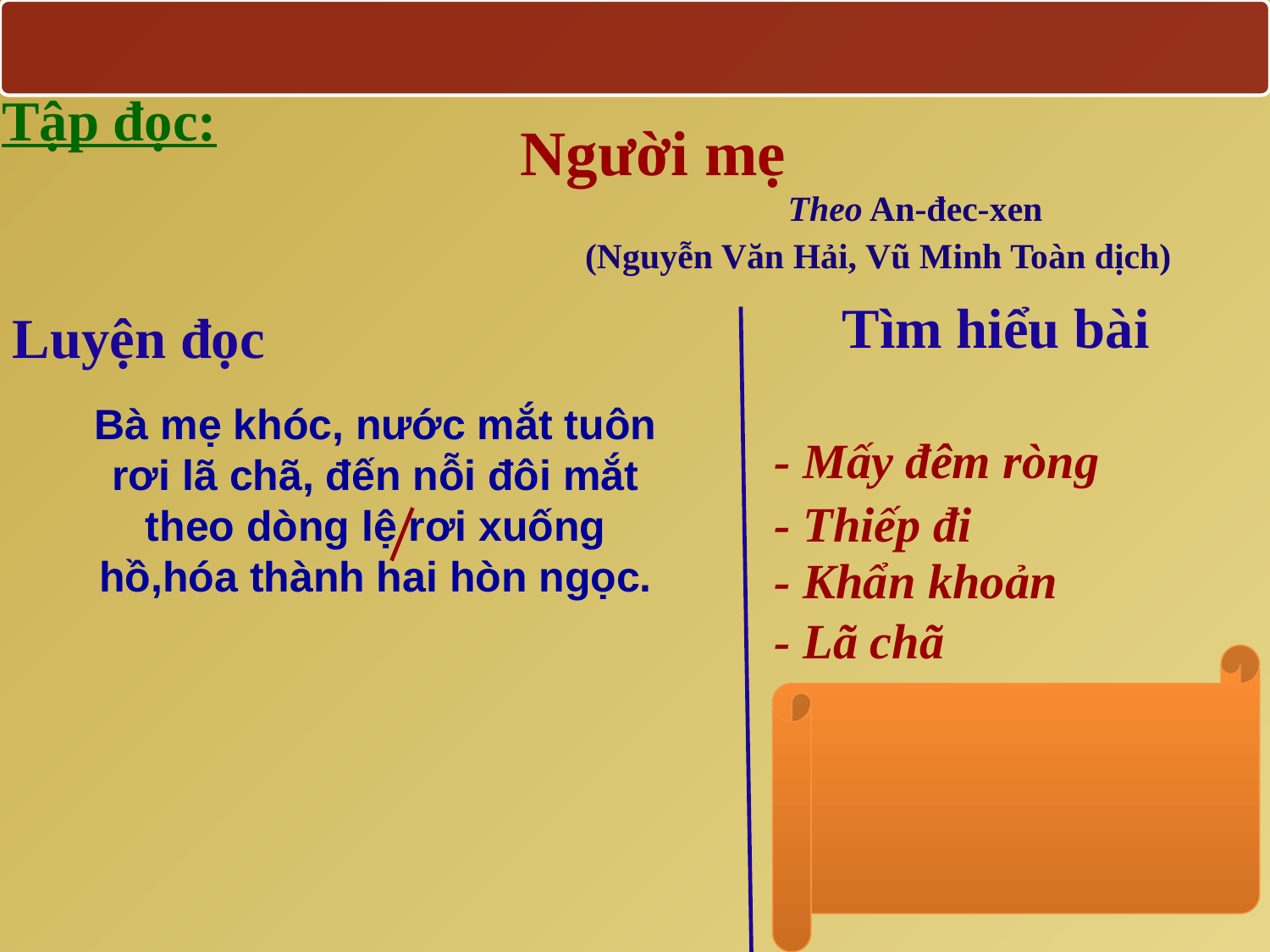

Tập đọc:
Người mẹ
Theo An-đec-xen
(Nguyễn Văn Hải, Vũ Minh Toàn dịch)
       Tìm hiểu bài
Luyện đọc

Bà mẹ khóc, nước mắt tuôn rơi lã chã, đến nỗi đôi mắt theo dòng lệ rơi xuống hồ,hóa thành hai hòn ngọc.
- Mấy đêm ròng

- Thiếp đi

- Khẩn khoản
- Lã chã